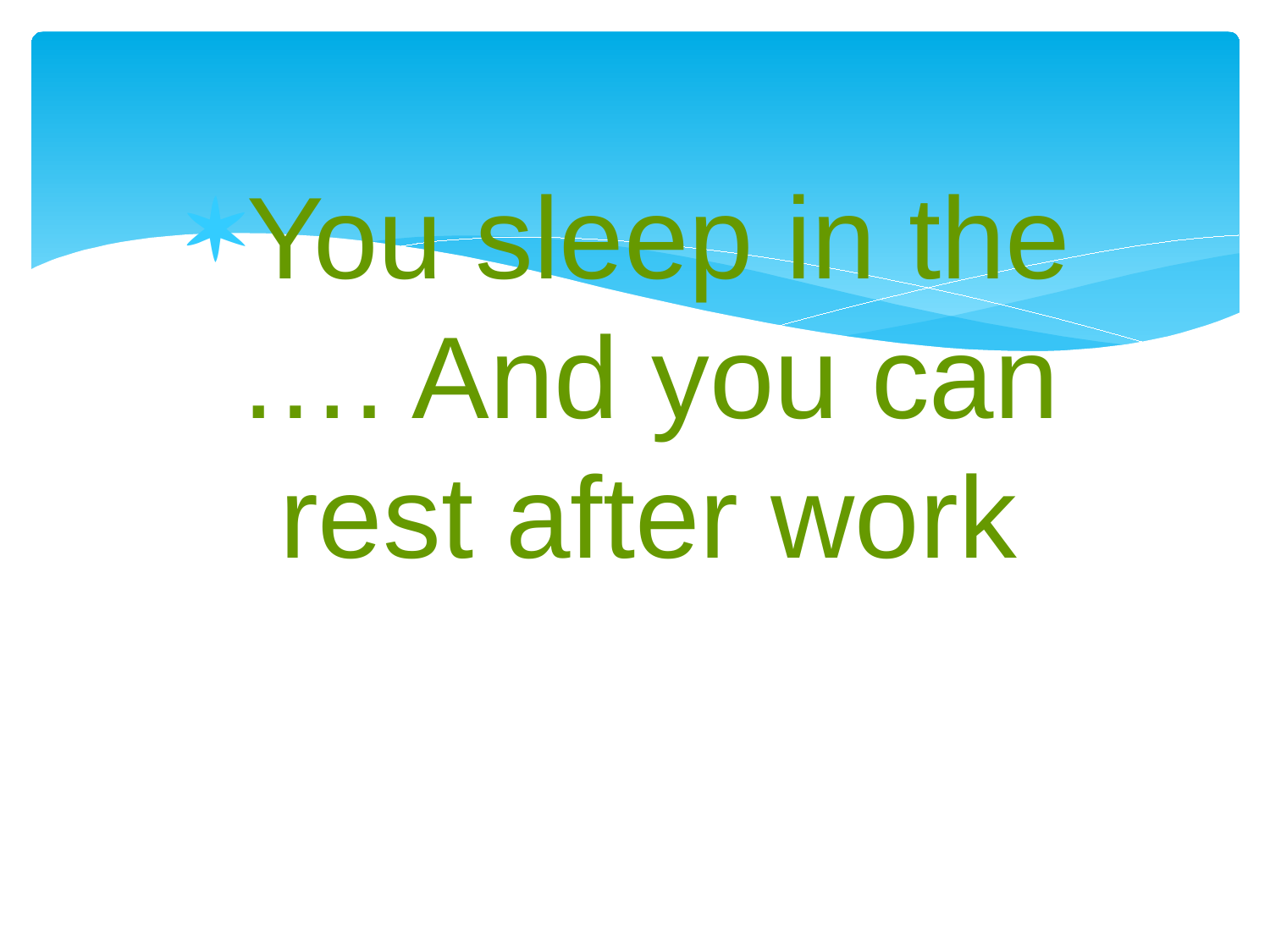

You sleep in the …. And you can rest after work